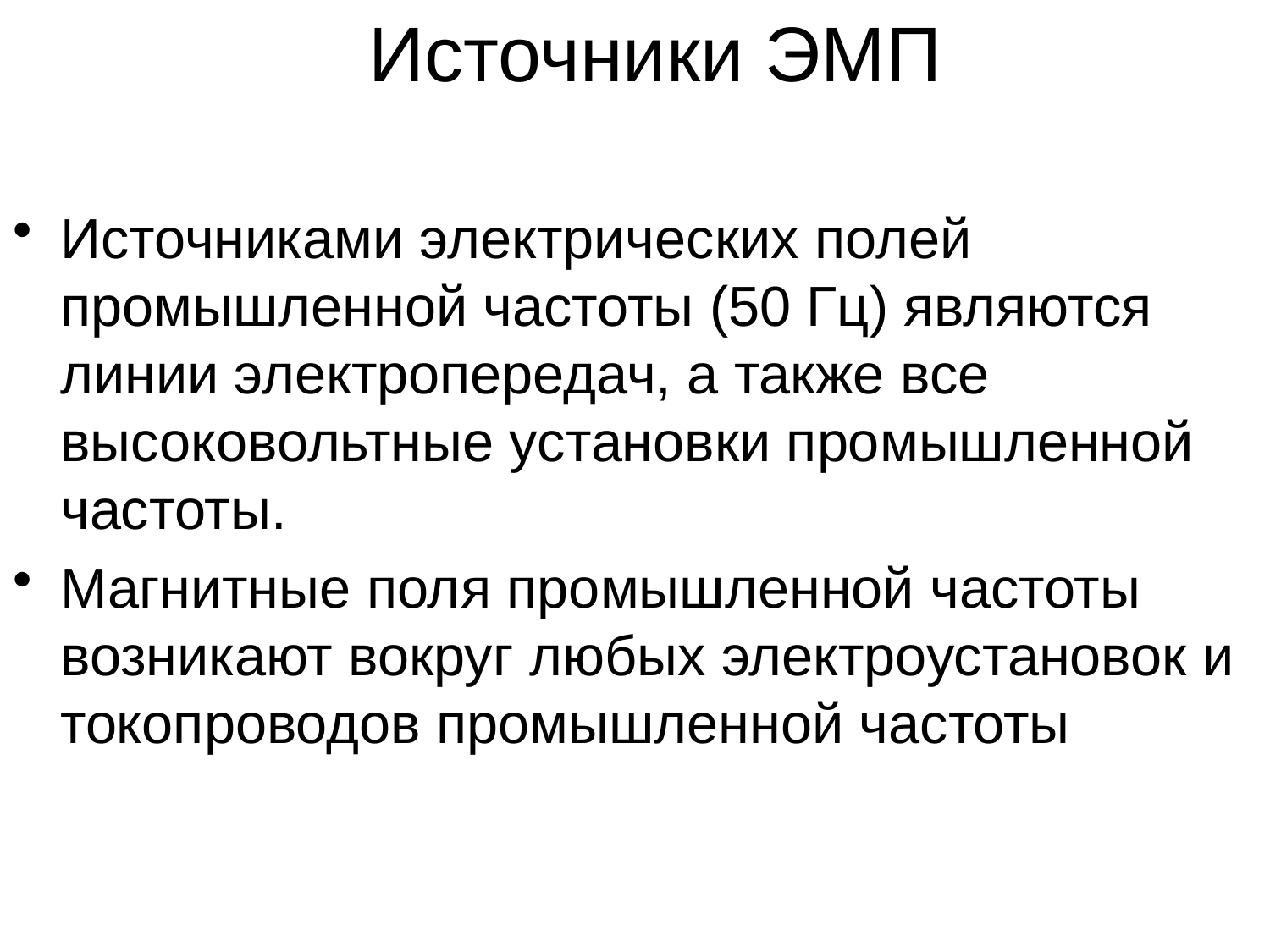

# Источники ЭМП
Источниками электрических полей промышленной частоты (50 Гц) являются линии электропередач, а также все высоковольтные установки промышленной частоты.
Магнитные поля промышленной частоты возникают вокруг любых электроустановок и токопроводов промышленной частоты